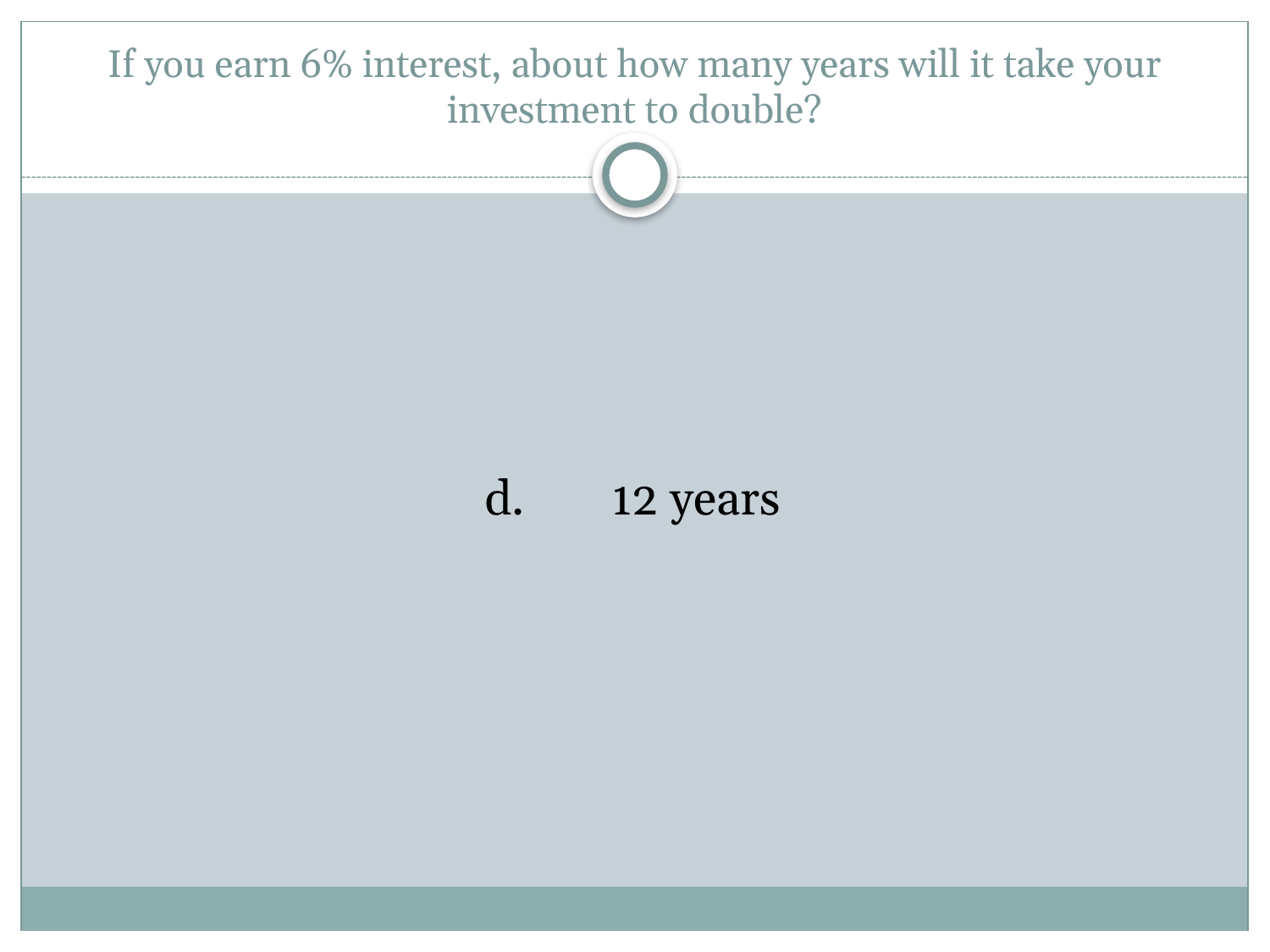

# If you earn 6% interest, about how many years will it take your investment to double?
d.	12 years